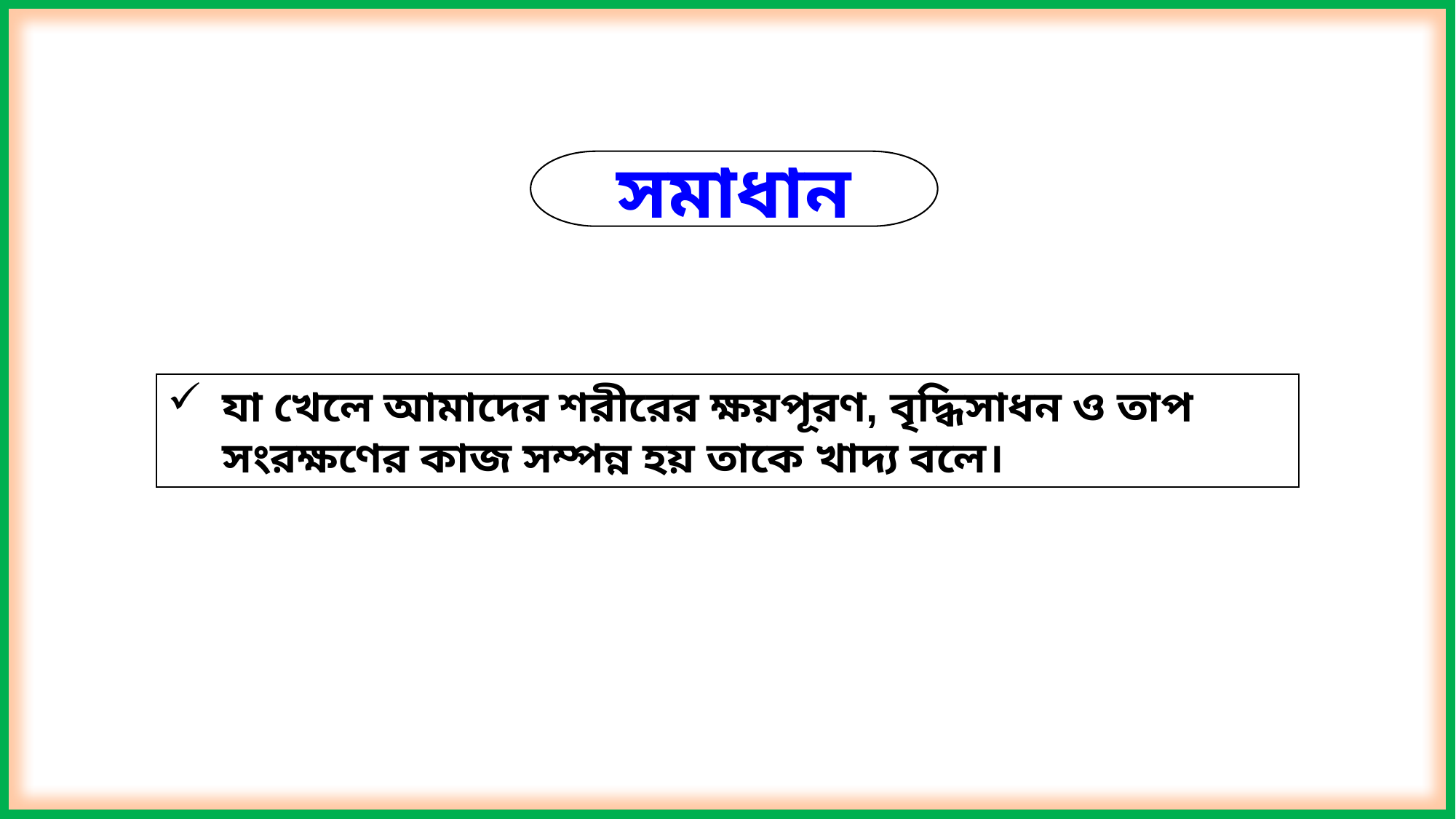

সমাধান
যা খেলে আমাদের শরীরের ক্ষয়পূরণ, বৃদ্ধিসাধন ও তাপ সংরক্ষণের কাজ সম্পন্ন হয় তাকে খাদ্য বলে।